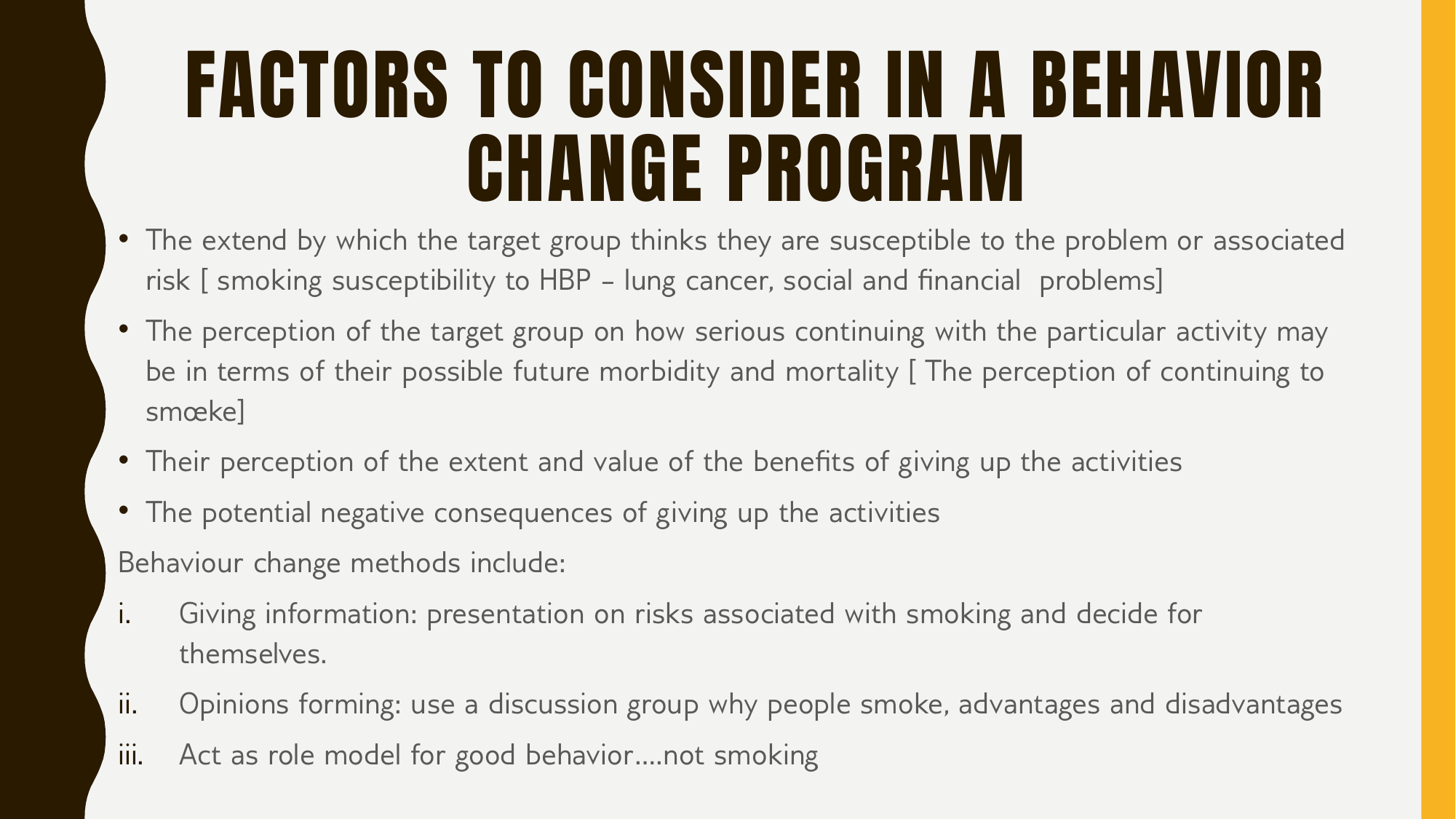

# Factors to consider in a behavior change program
The extend by which the target group thinks they are susceptible to the problem or associated risk [ smoking susceptibility to HBP – lung cancer, social and financial  problems]
The perception of the target group on how serious continuing with the particular activity may be in terms of their possible future morbidity and mortality [ The perception of continuing to smoeke]
Their perception of the extent and value of the benefits of giving up the activities
The potential negative consequences of giving up the activities
Behaviour change methods include:
Giving information: presentation on risks associated with smoking and decide for themselves.
Opinions forming: use a discussion group why people smoke, advantages and disadvantages
Act as role model for good behavior….not smoking